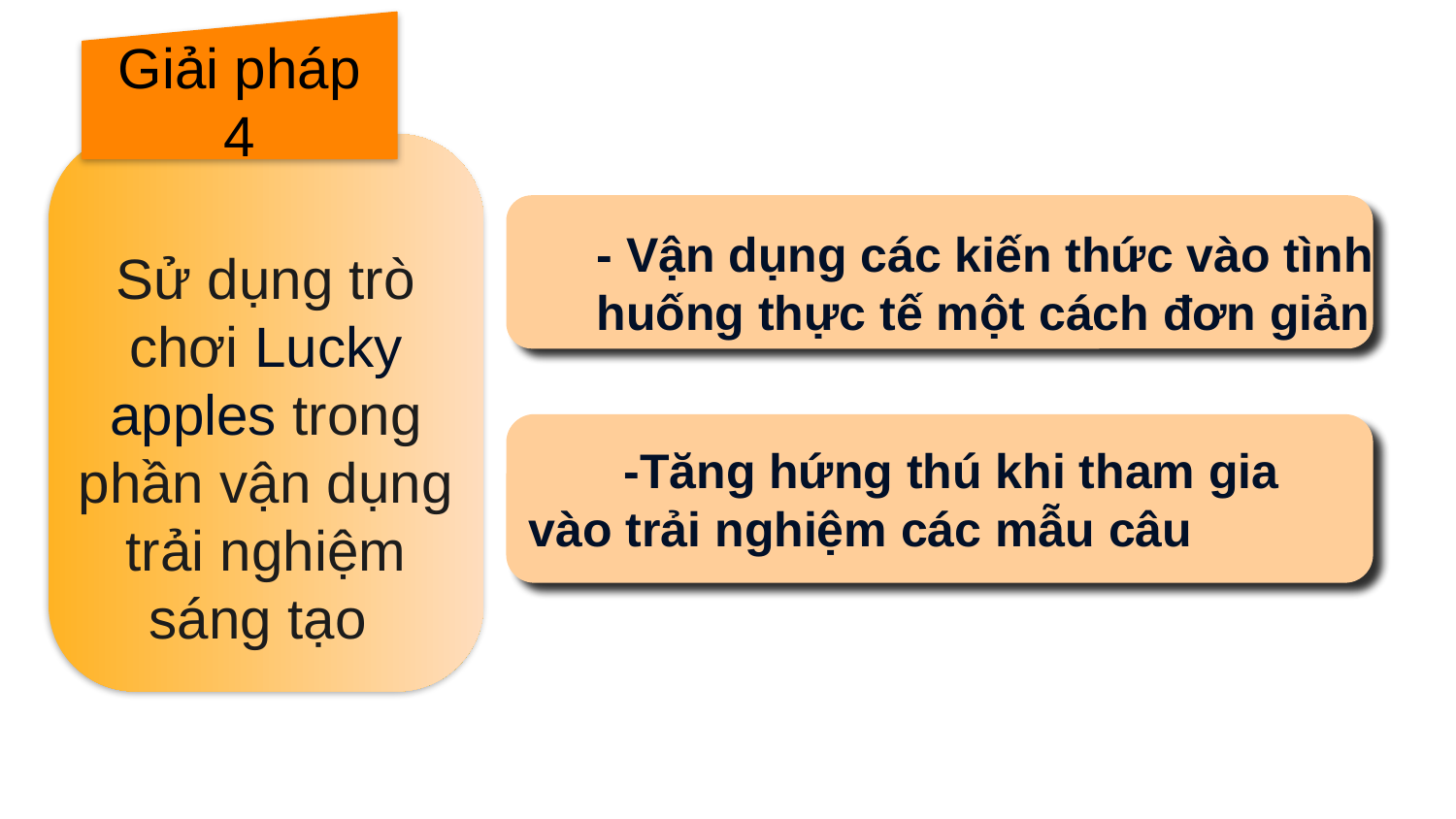

Giải pháp 4

- Vận dụng các kiến thức vào tình huống thực tế một cách đơn giản
Sử dụng trò chơi Lucky apples trong phần vận dụng trải nghiệm sáng tạo

       -Tăng hứng thú khi tham gia vào trải nghiệm các mẫu câu